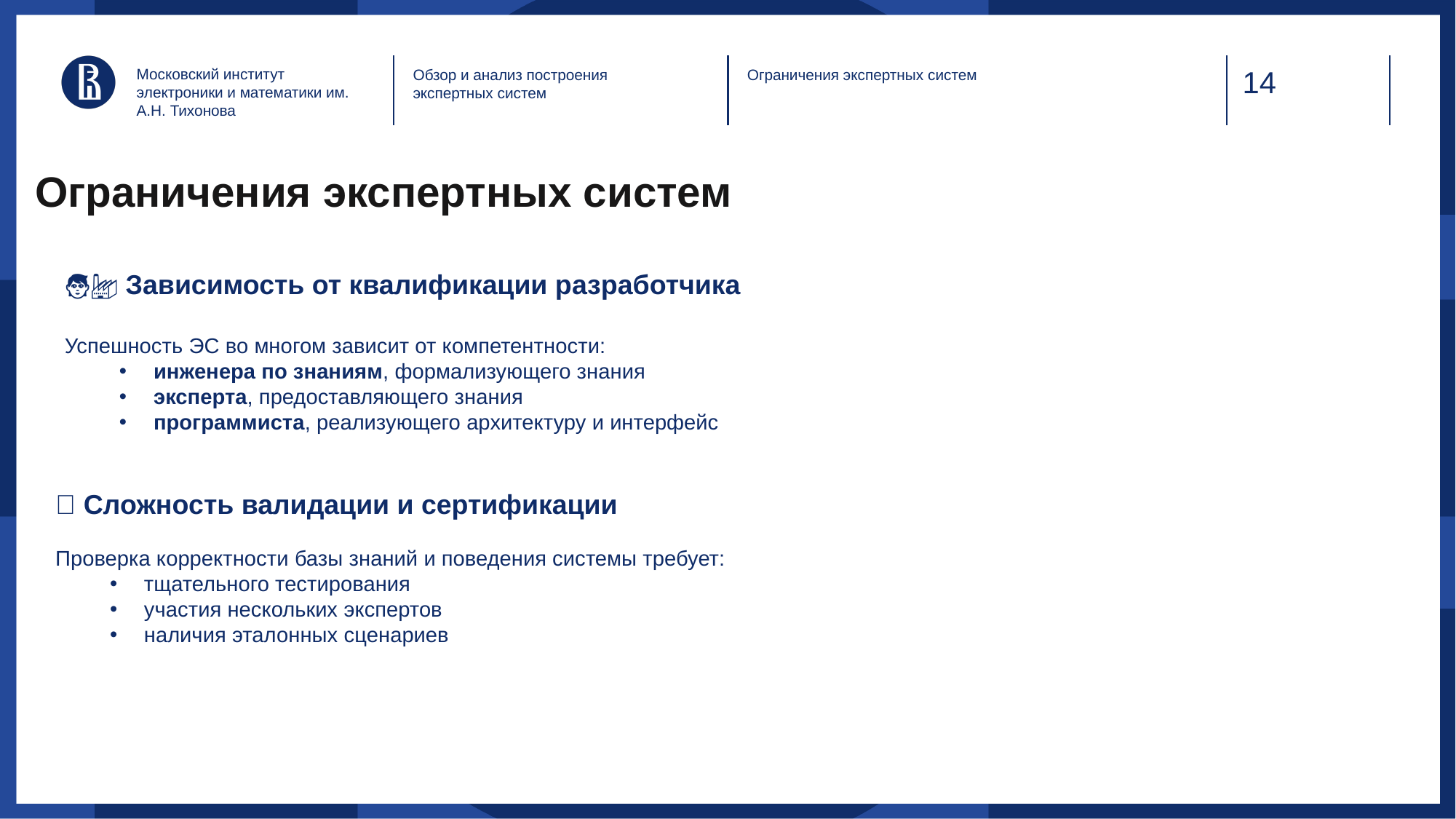

Московский институт электроники и математики им. А.Н. Тихонова
Обзор и анализ построения экспертных систем
Ограничения экспертных систем
Ограничения экспертных систем
🧑‍🏭 Зависимость от квалификации разработчика

Успешность ЭС во многом зависит от компетентности:
инженера по знаниям, формализующего знания
эксперта, предоставляющего знания
программиста, реализующего архитектуру и интерфейс
🧾 Сложность валидации и сертификации

Проверка корректности базы знаний и поведения системы требует:
тщательного тестирования
участия нескольких экспертов
наличия эталонных сценариев